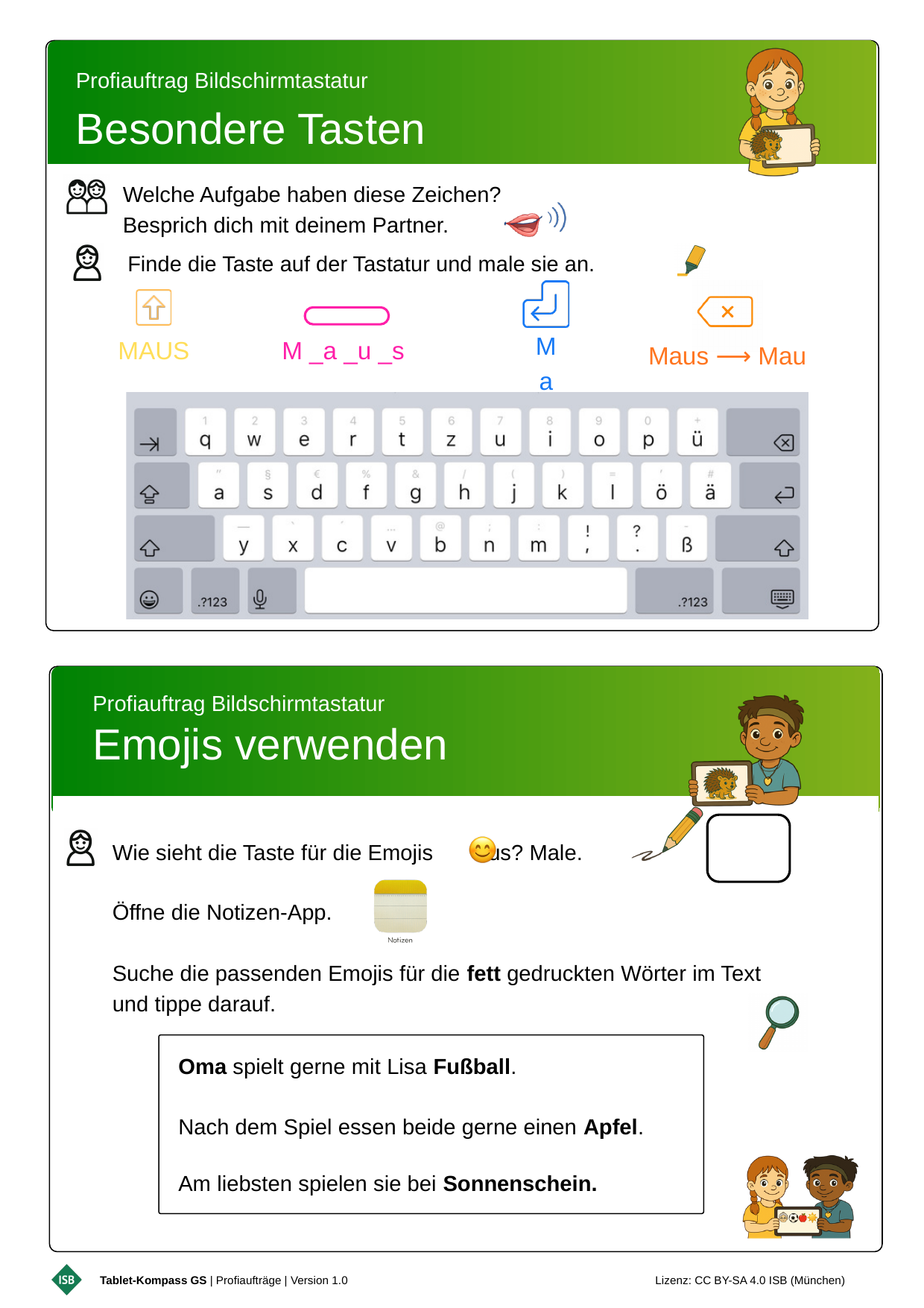

Profiauftrag Bildschirmtastatur
Besondere Tasten

Welche Aufgabe haben diese Zeichen?
Besprich dich mit deinem Partner.

Finde die Taste auf der Tastatur und male sie an.

M
  a
MAUS
M _a _u _s
Maus ⟶ Mau

Profiauftrag Bildschirmtastatur
Emojis verwenden

Wie sieht die Taste für die Emojis       aus? Male.

Öffne die Notizen-App.

Suche die passenden Emojis für die fett gedruckten Wörter im Text
und tippe darauf.

Oma spielt gerne mit Lisa Fußball.

Nach dem Spiel essen beide gerne einen Apfel.

Am liebsten spielen sie bei Sonnenschein.

Tablet-Kompass GS | Profiaufträge | Version 1.0                                                                                                 Lizenz: CC BY-SA 4.0 ISB (München)